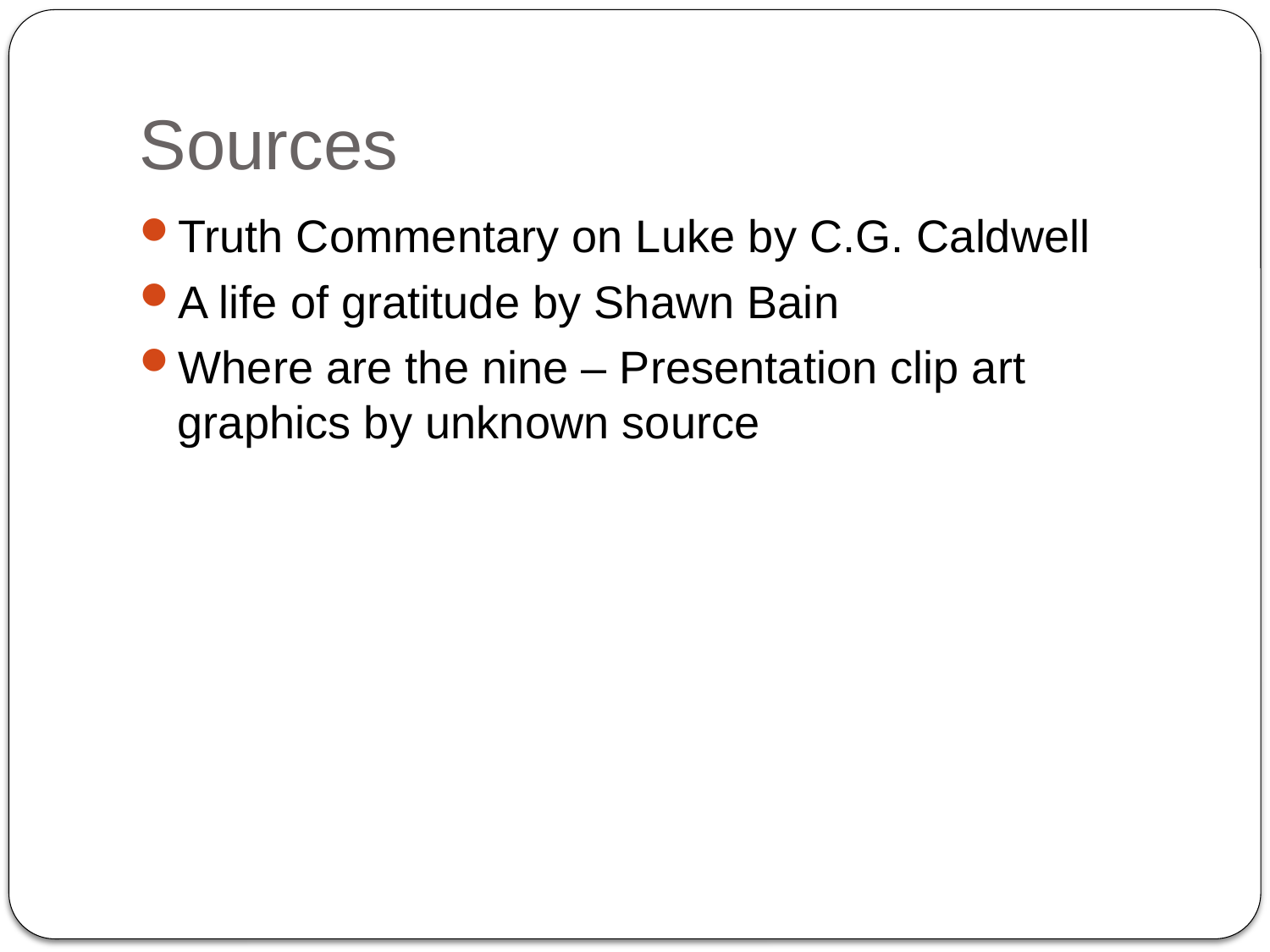

# Sources
Truth Commentary on Luke by C.G. Caldwell
A life of gratitude by Shawn Bain
Where are the nine – Presentation clip art graphics by unknown source